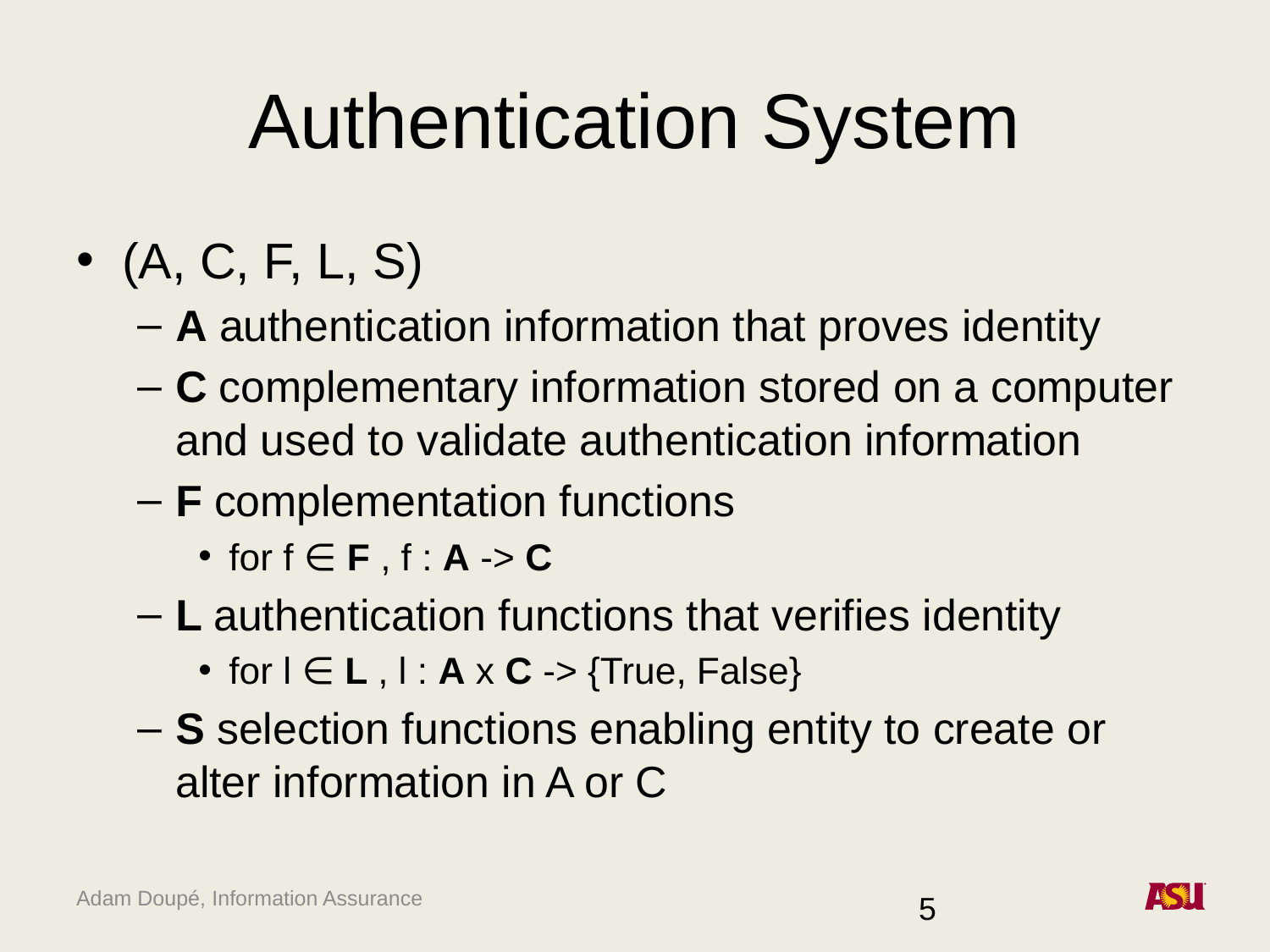

# Authentication System
(A, C, F, L, S)
A authentication information that proves identity
C complementary information stored on a computer and used to validate authentication information
F complementation functions
for f ∈ F , f : A -> C
L authentication functions that verifies identity
for l ∈ L , l : A x C -> {True, False}
S selection functions enabling entity to create or alter information in A or C

5